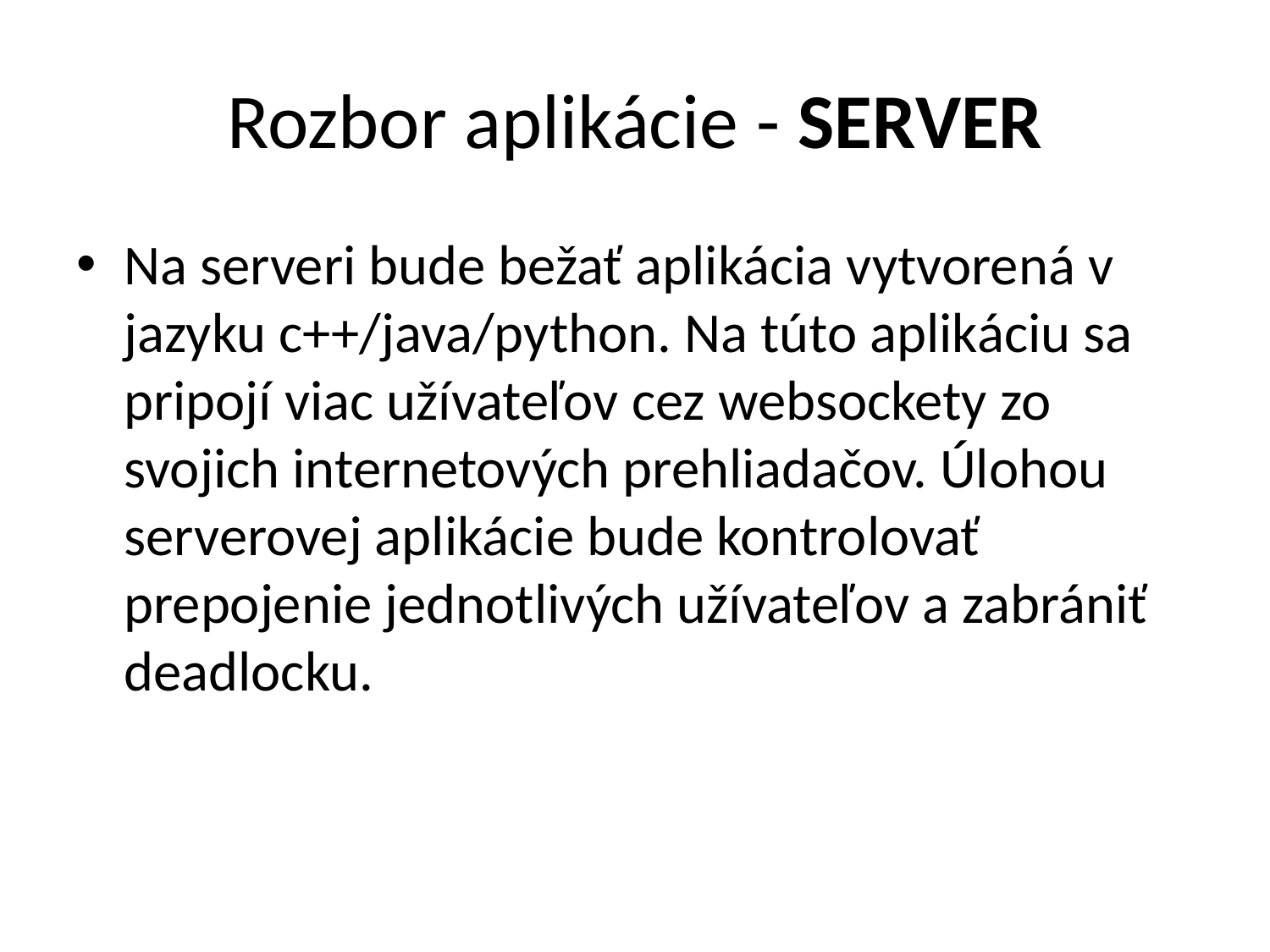

# Rozbor aplikácie - SERVER
Na serveri bude bežať aplikácia vytvorená v jazyku c++/java/python. Na túto aplikáciu sa pripojí viac užívateľov cez websockety zo svojich internetových prehliadačov. Úlohou serverovej aplikácie bude kontrolovať prepojenie jednotlivých užívateľov a zabrániť deadlocku.